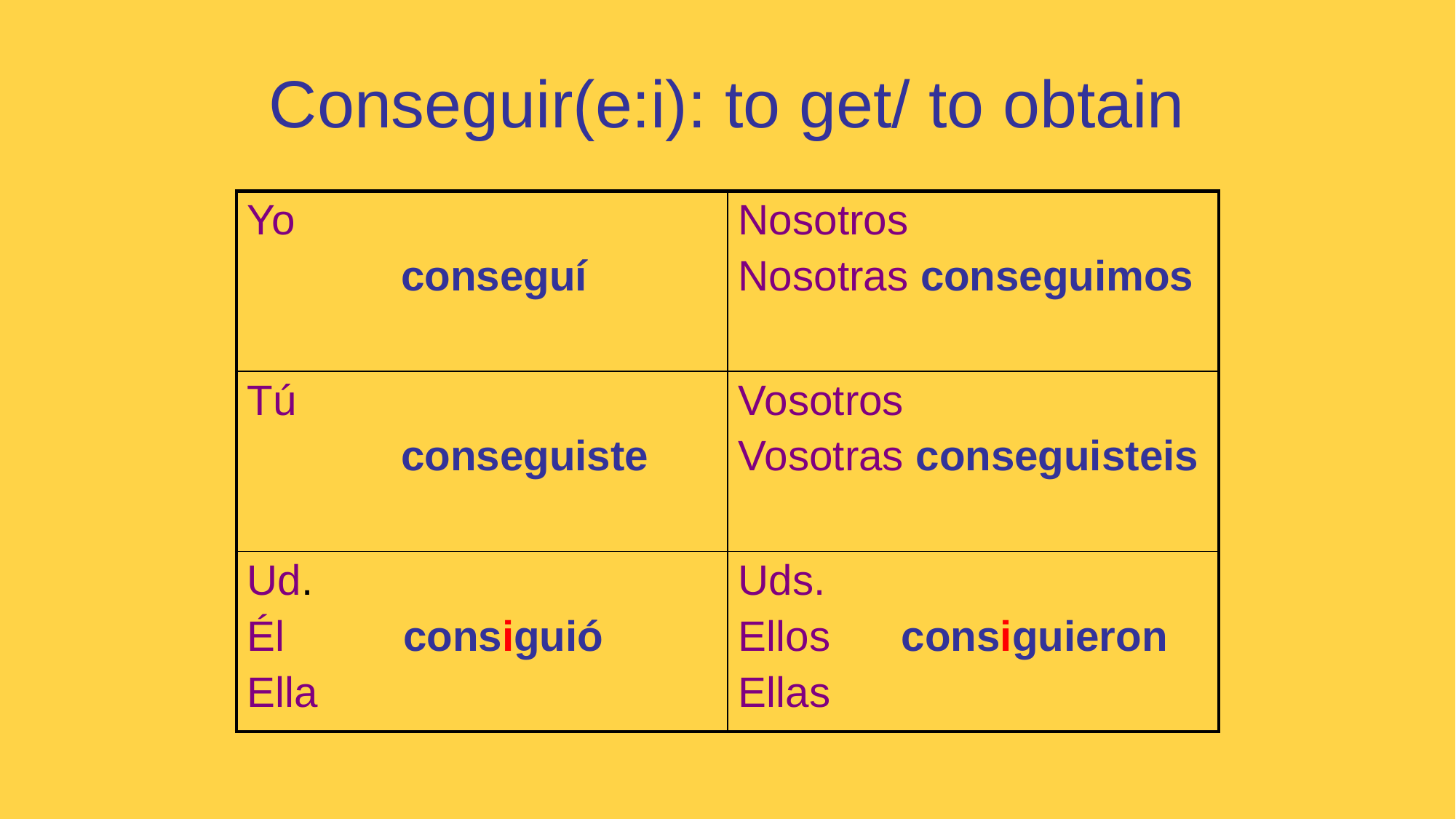

# Conseguir(e:i): to get/ to obtain
| Yo conseguí | Nosotros Nosotras conseguimos |
| --- | --- |
| Tú conseguiste | Vosotros Vosotras conseguisteis |
| Ud. Él consiguió Ella | Uds. Ellos consiguieron Ellas |